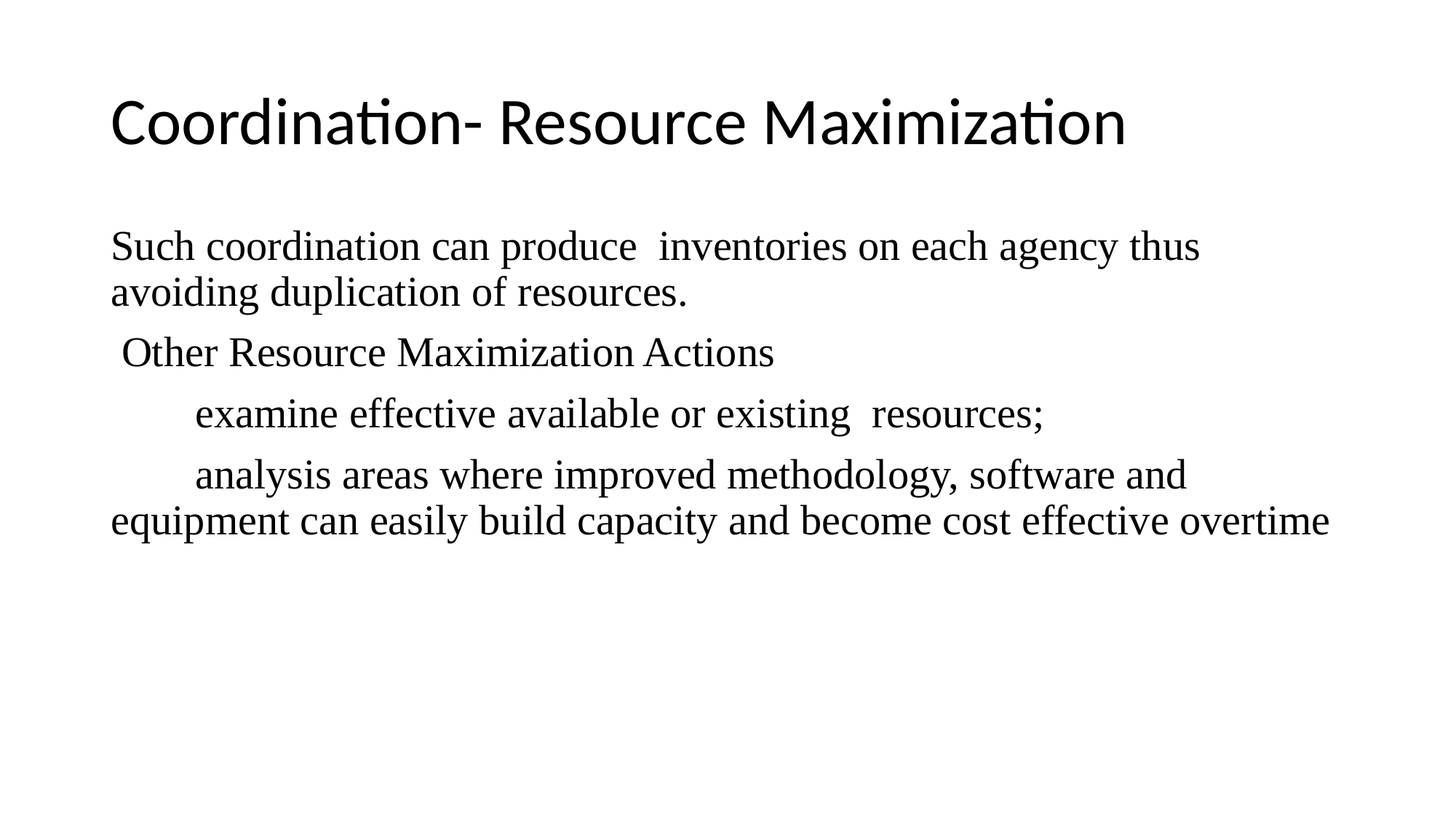

# Coordination- Resource Maximization
Such coordination can produce  inventories on each agency thus avoiding duplication of resources.
 Other Resource Maximization Actions
        examine effective available or existing  resources;
        analysis areas where improved methodology, software and equipment can easily build capacity and become cost effective overtime